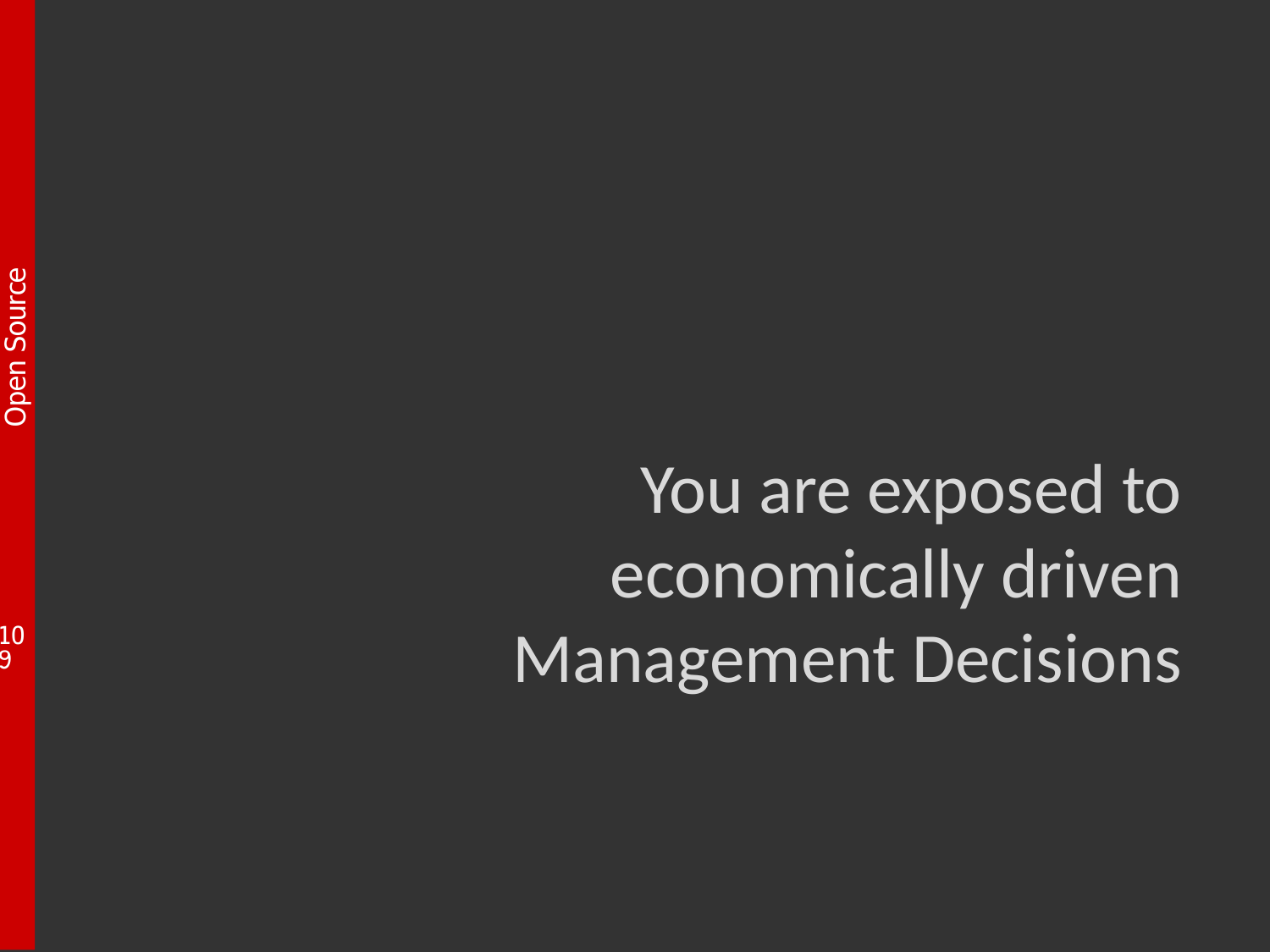

You are exposed to economically driven
Management Decisions